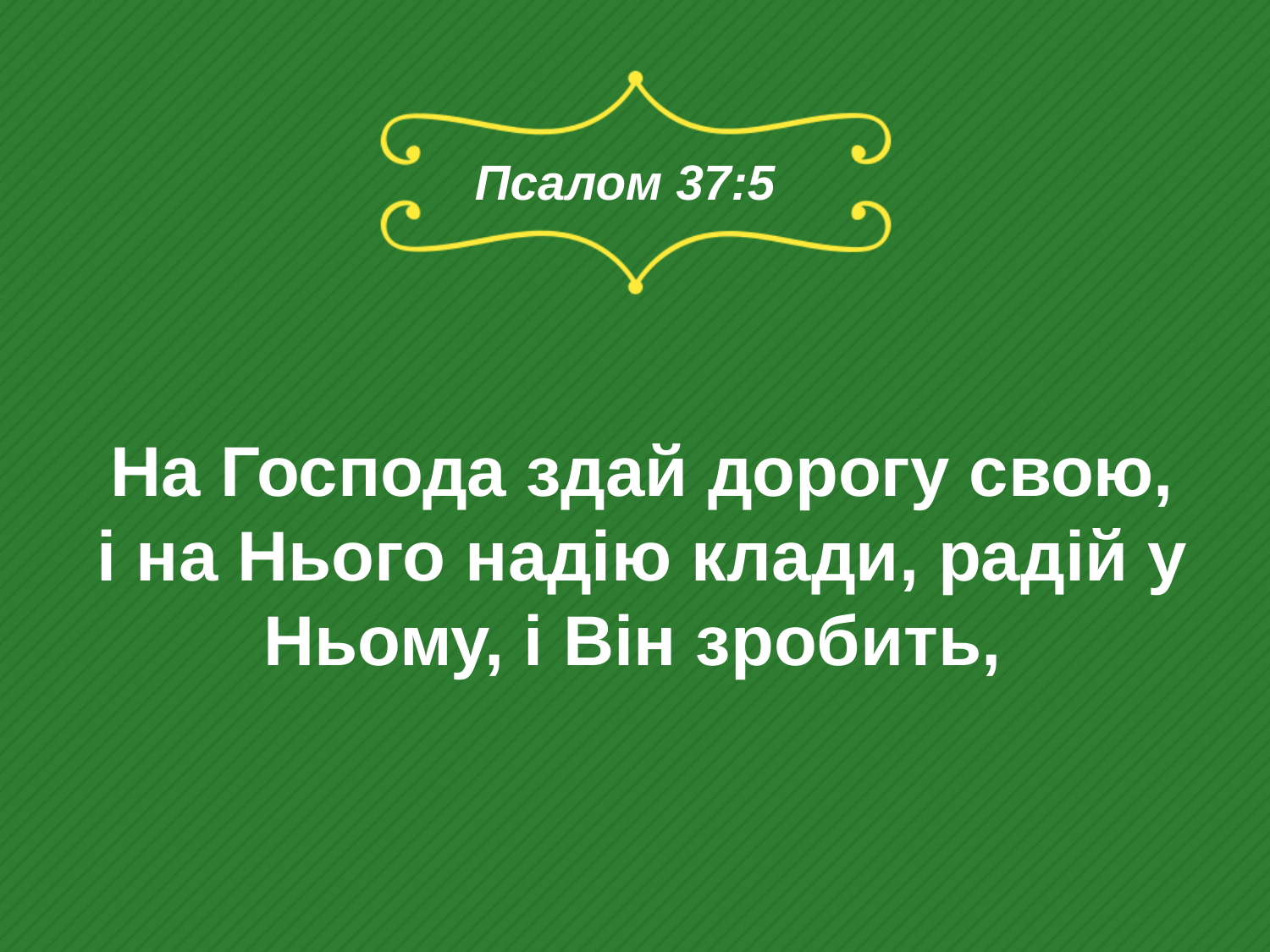

# Псалом 37:5

На Господа здай дорогу свою, і на Нього надію клади, радій у Ньому, і Він зробить,